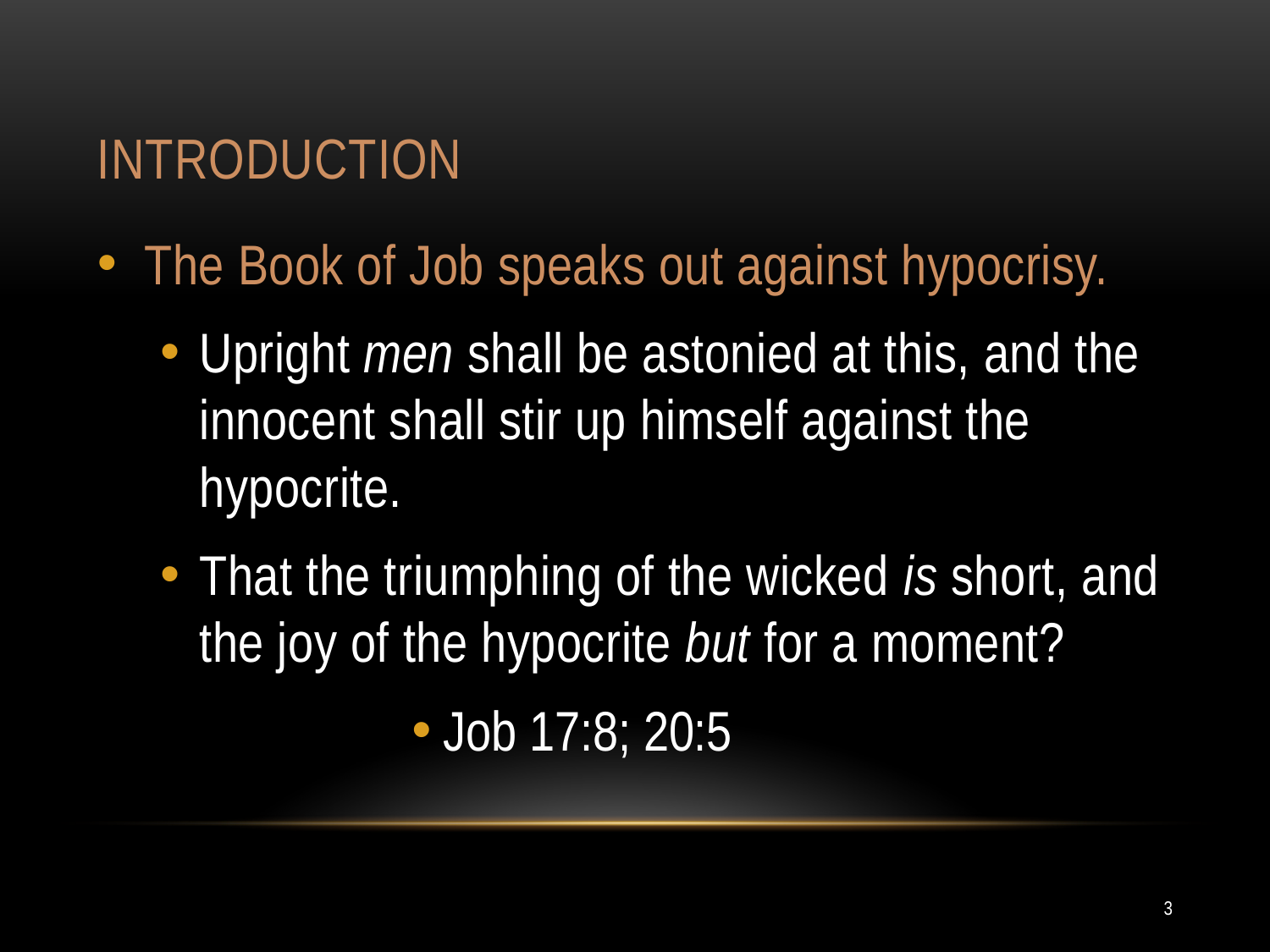

# Introduction
The Book of Job speaks out against hypocrisy.
Upright men shall be astonied at this, and the innocent shall stir up himself against the hypocrite.
That the triumphing of the wicked is short, and the joy of the hypocrite but for a moment?
Job 17:8; 20:5
3